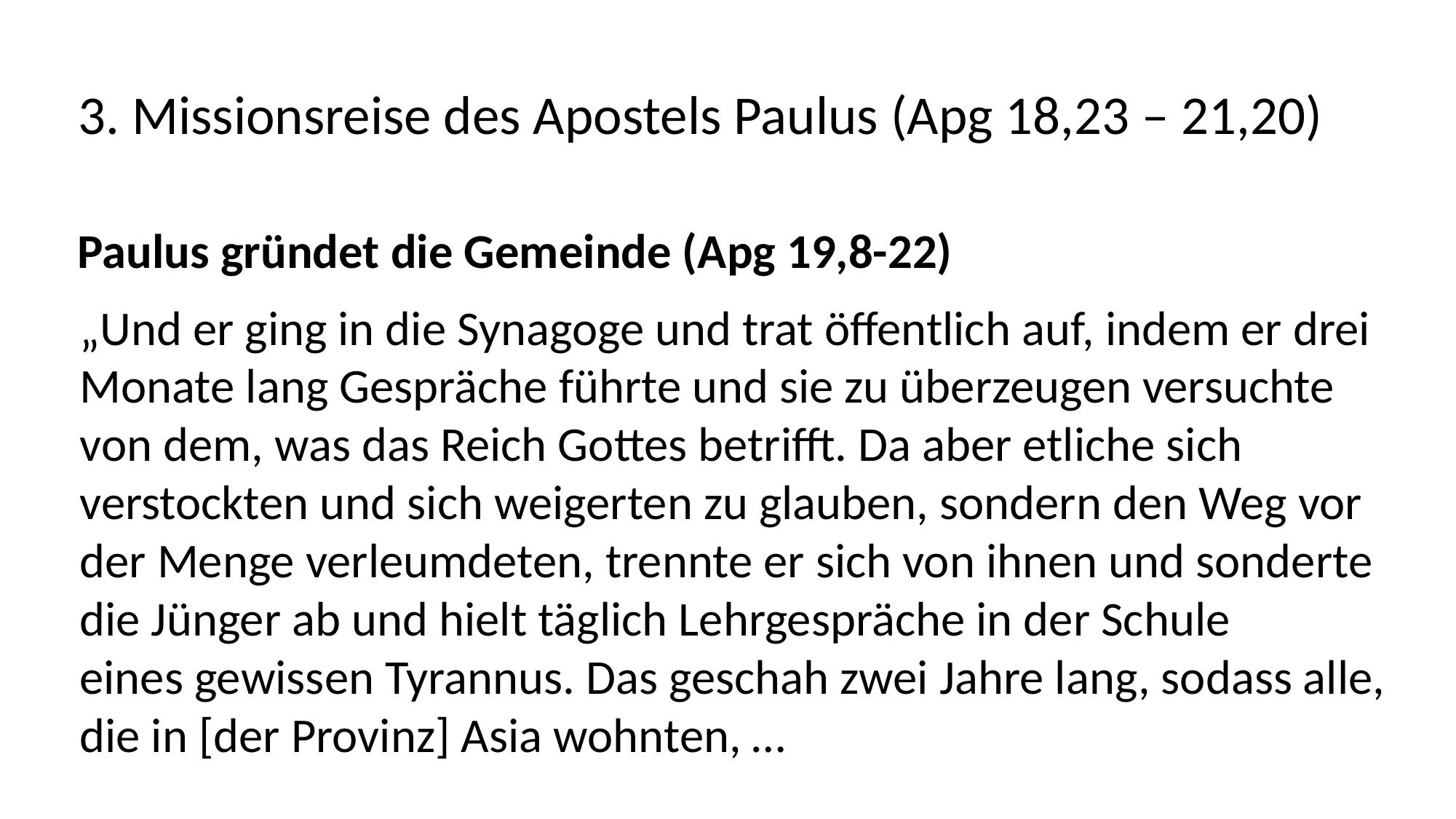

3. Missionsreise des Apostels Paulus (Apg 18,23 – 21,20)
Paulus gründet die Gemeinde (Apg 19,8-22)
„Und er ging in die Synagoge und trat öffentlich auf, indem er drei
Monate lang Gespräche führte und sie zu überzeugen versuchte
von dem, was das Reich Gottes betrifft. Da aber etliche sich
verstockten und sich weigerten zu glauben, sondern den Weg vor
der Menge verleumdeten, trennte er sich von ihnen und sonderte
die Jünger ab und hielt täglich Lehrgespräche in der Schule
eines gewissen Tyrannus. Das geschah zwei Jahre lang, sodass alle,
die in [der Provinz] Asia wohnten, …